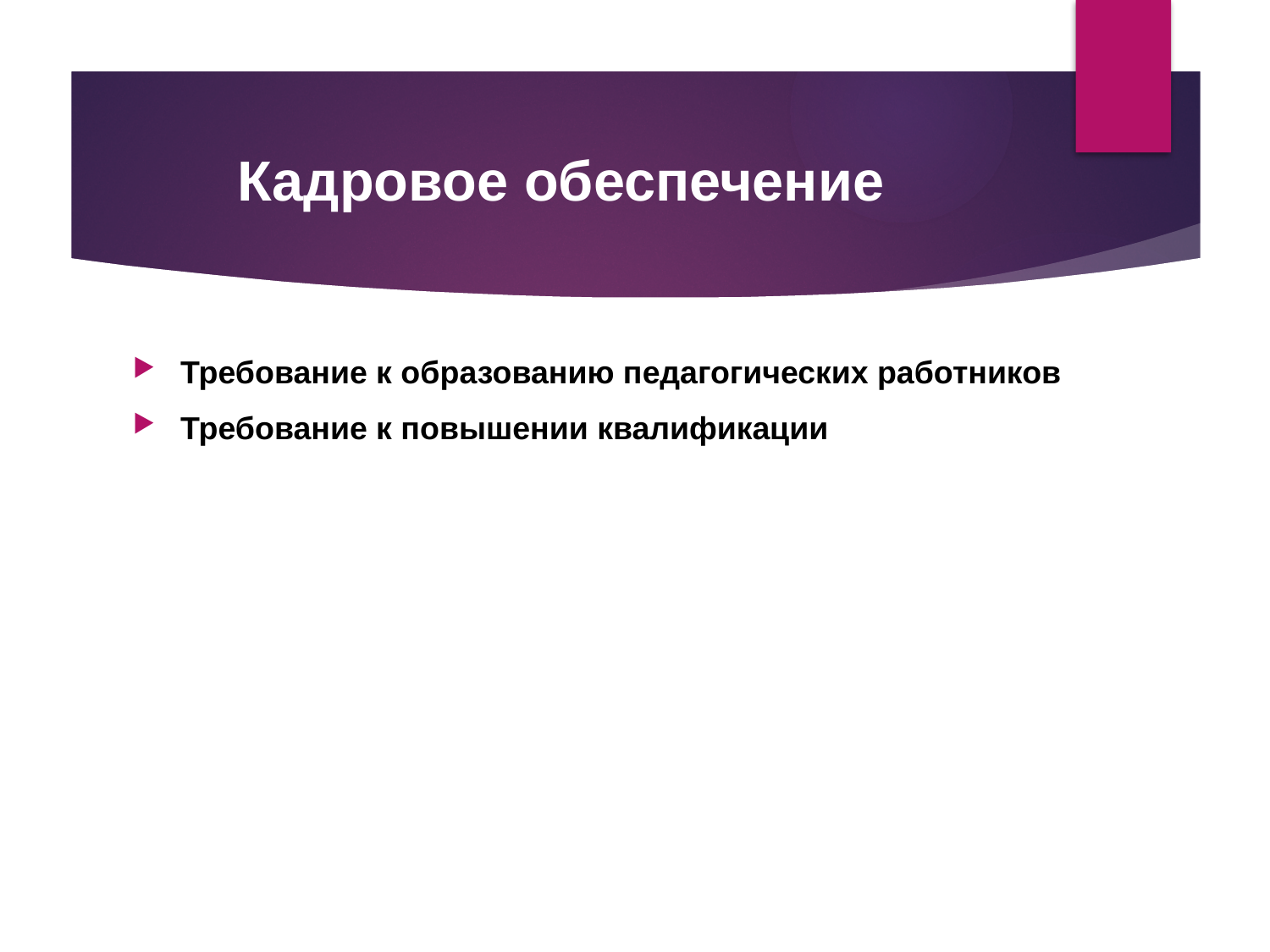

# Кадровое обеспечение
Требование к образованию педагогических работников
Требование к повышении квалификации